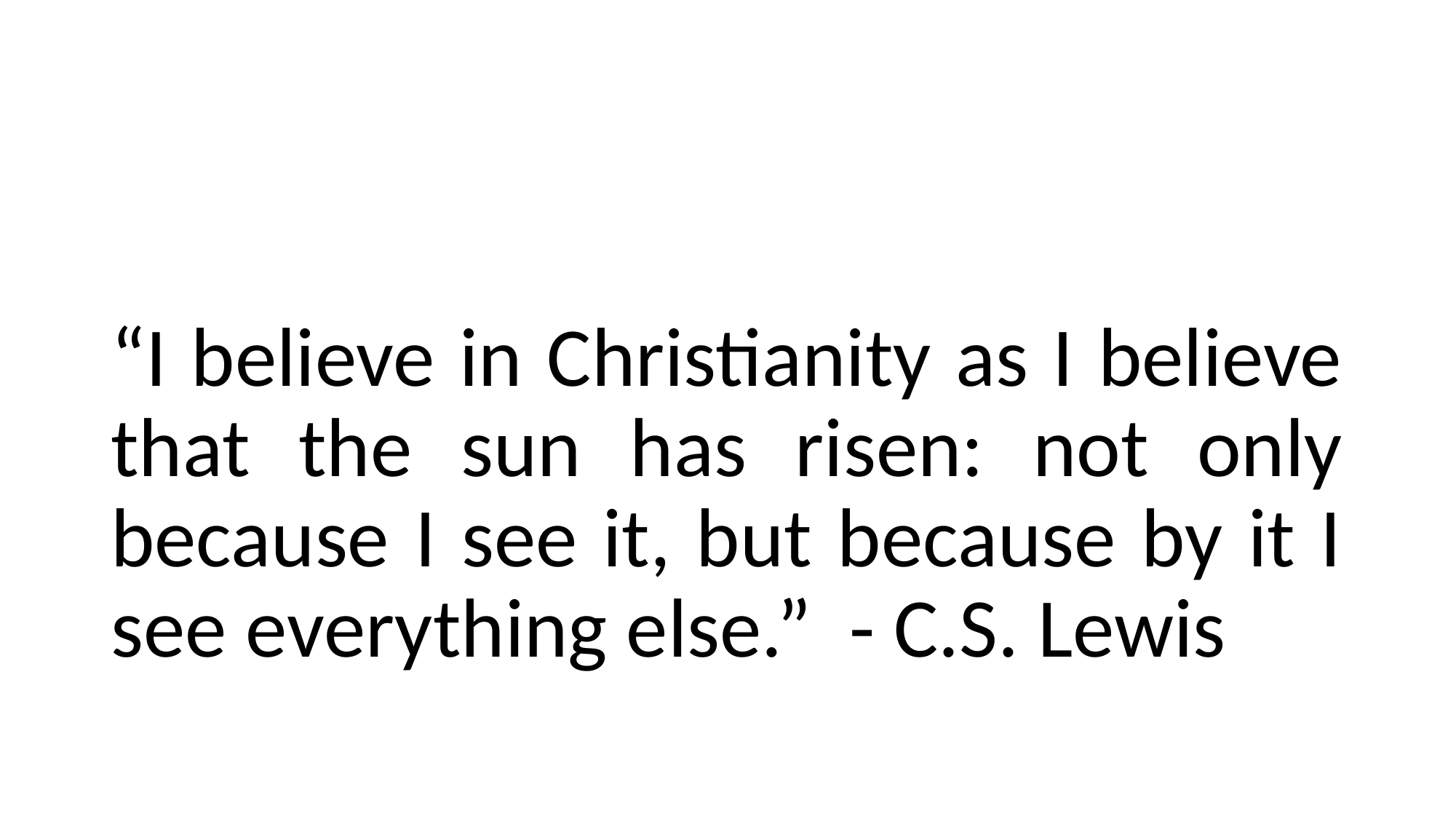

“I believe in Christianity as I believe that the sun has risen: not only because I see it, but because by it I see everything else.”  - C.S. Lewis